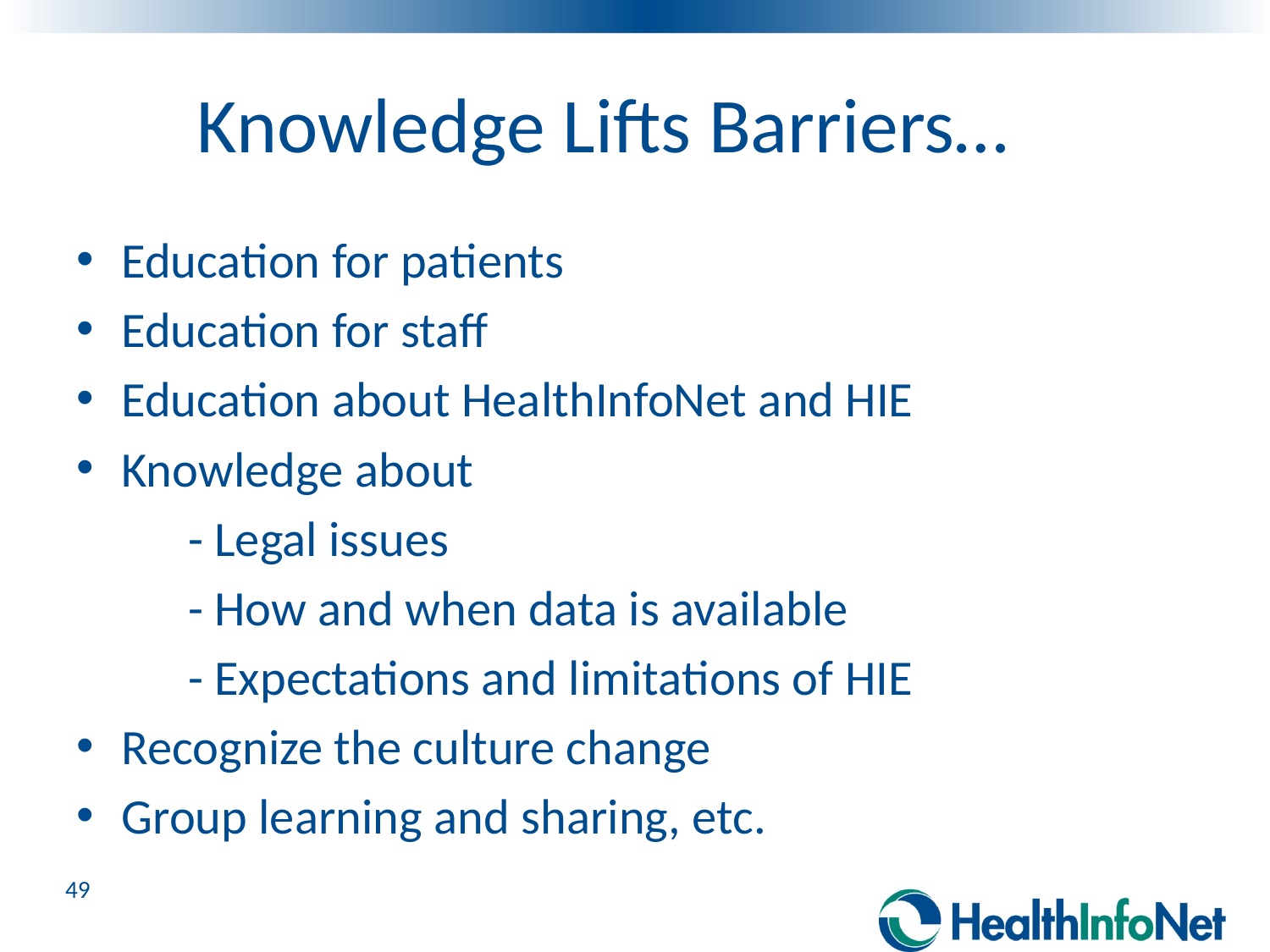

# Knowledge Lifts Barriers…
Education for patients
Education for staff
Education about HealthInfoNet and HIE
Knowledge about
	- Legal issues
	- How and when data is available
	- Expectations and limitations of HIE
Recognize the culture change
Group learning and sharing, etc.

49